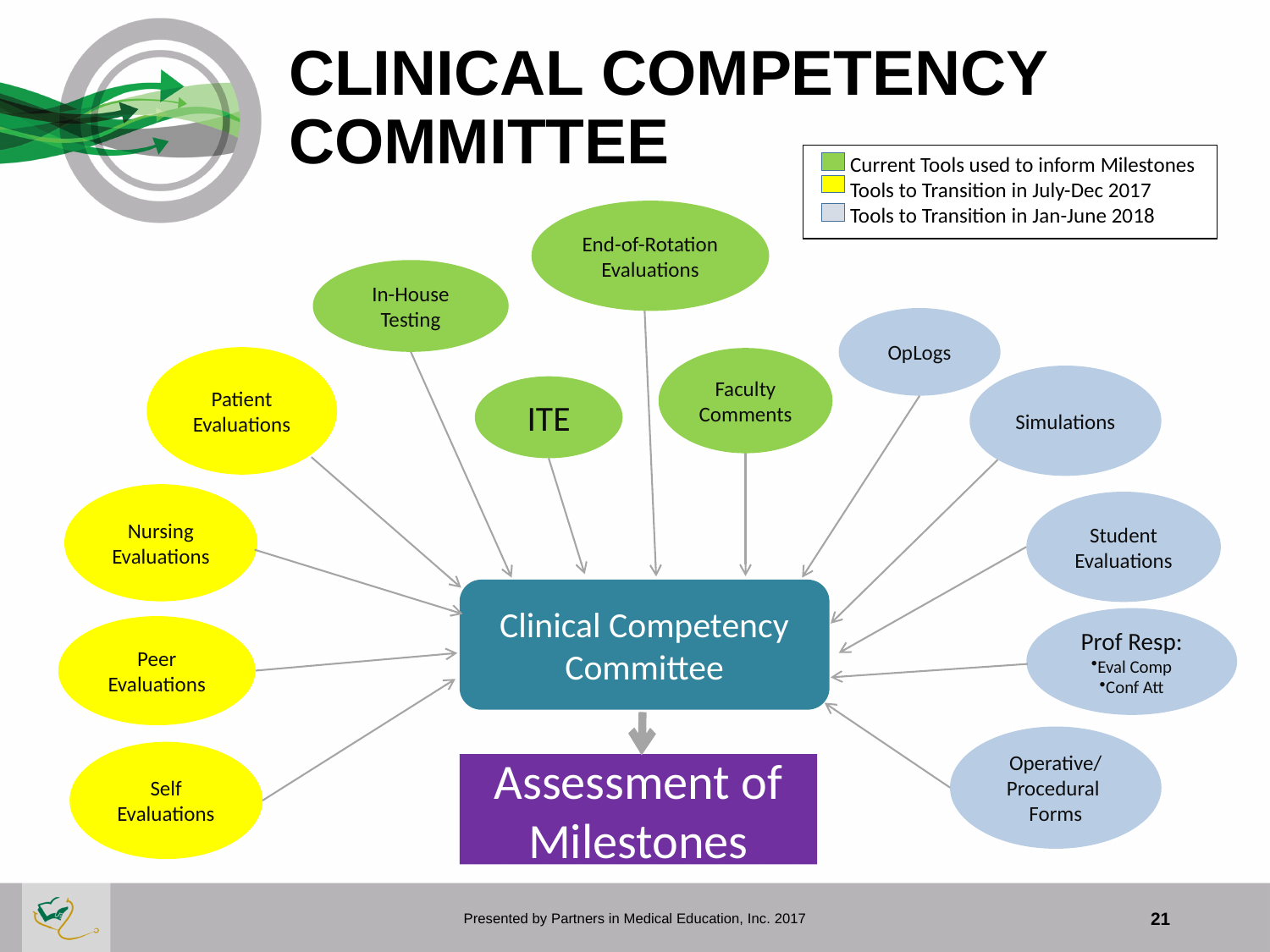

CLINICAL COMPETENCY
COMMITTEE
       Current Tools used to inform Milestones
       Tools to Transition in July-Dec 2017
       Tools to Transition in Jan-June 2018

End-of-Rotation Evaluations
In-House
Testing
OpLogs
Patient Evaluations
Faculty Comments
Simulations
ITE
Nursing Evaluations
Student Evaluations
Clinical Competency Committee
Prof Resp:
Eval Comp
Conf Att
Peer Evaluations
Operative/
Procedural
Forms
Self
Evaluations
Assessment of Milestones
Presented by Partners in Medical Education, Inc. 2017
21